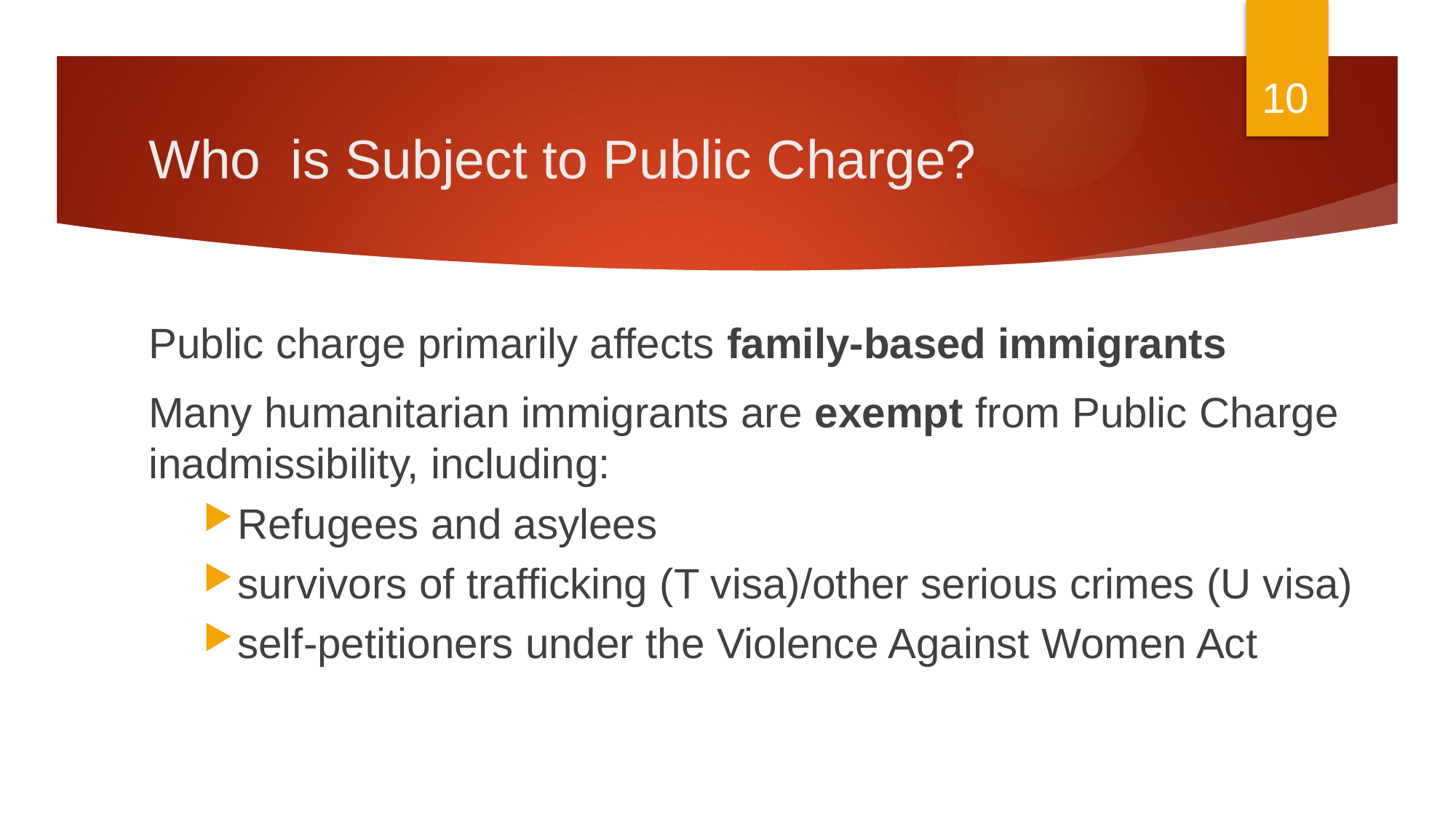

10
# Who  is Subject to Public Charge?
Public charge primarily affects family-based immigrants
Many humanitarian immigrants are exempt from Public Charge inadmissibility, including:
Refugees and asylees
survivors of traf­ficking (T visa)/other serious crimes (U visa)
self-petitioners under the Violence Against Women Act